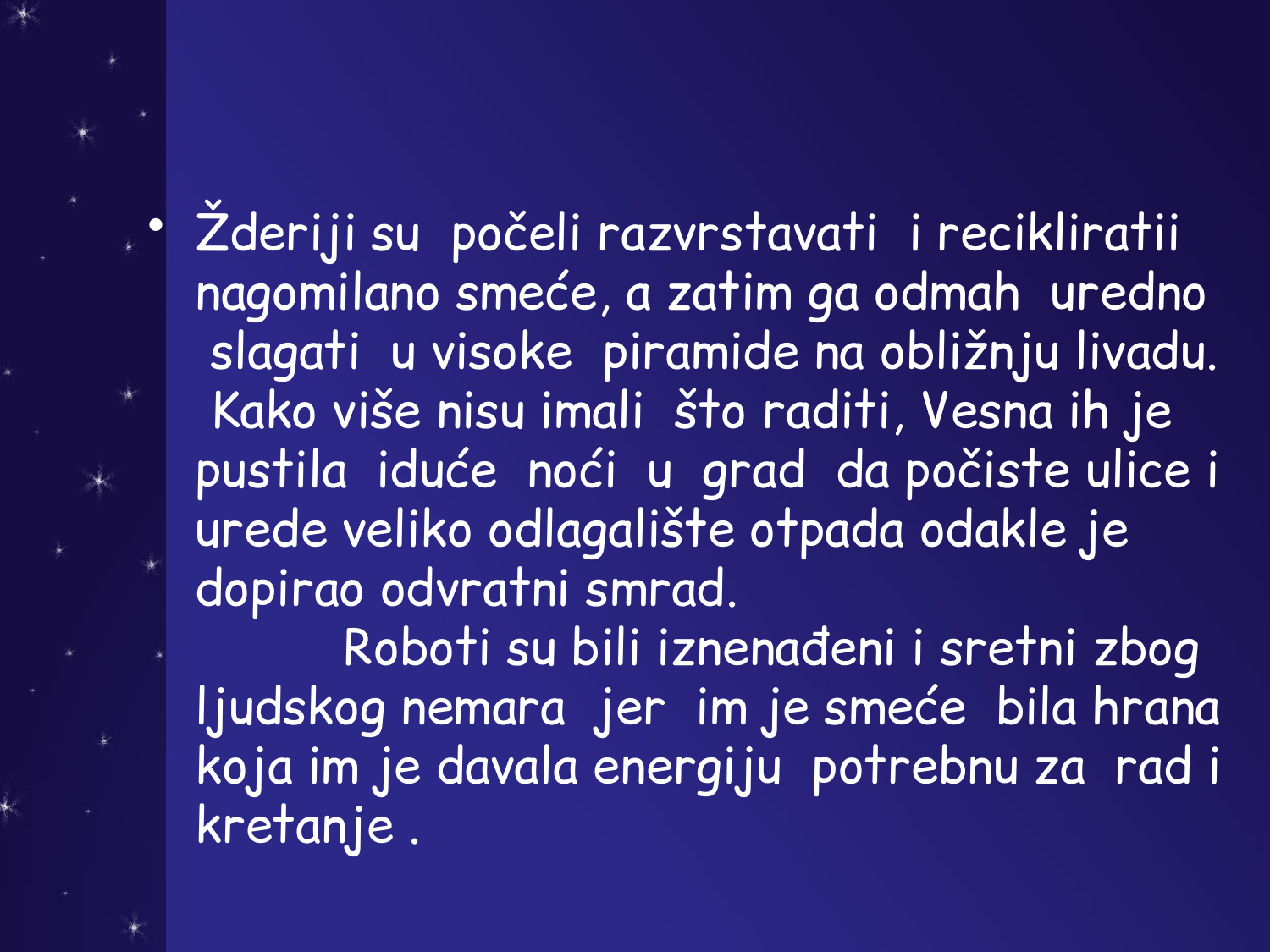

Žderiji su  počeli razvrstavati  i recikliratii nagomilano smeće, a zatim ga odmah  uredno  slagati  u visoke  piramide na obližnju livadu.  Kako više nisu imali  što raditi, Vesna ih je pustila  iduće  noći  u  grad  da počiste ulice i urede veliko odlagalište otpada odakle je dopirao odvratni smrad.                                           Roboti su bili iznenađeni i sretni zbog ljudskog nemara  jer  im je smeće  bila hrana koja im je davala energiju  potrebnu za  rad i kretanje .